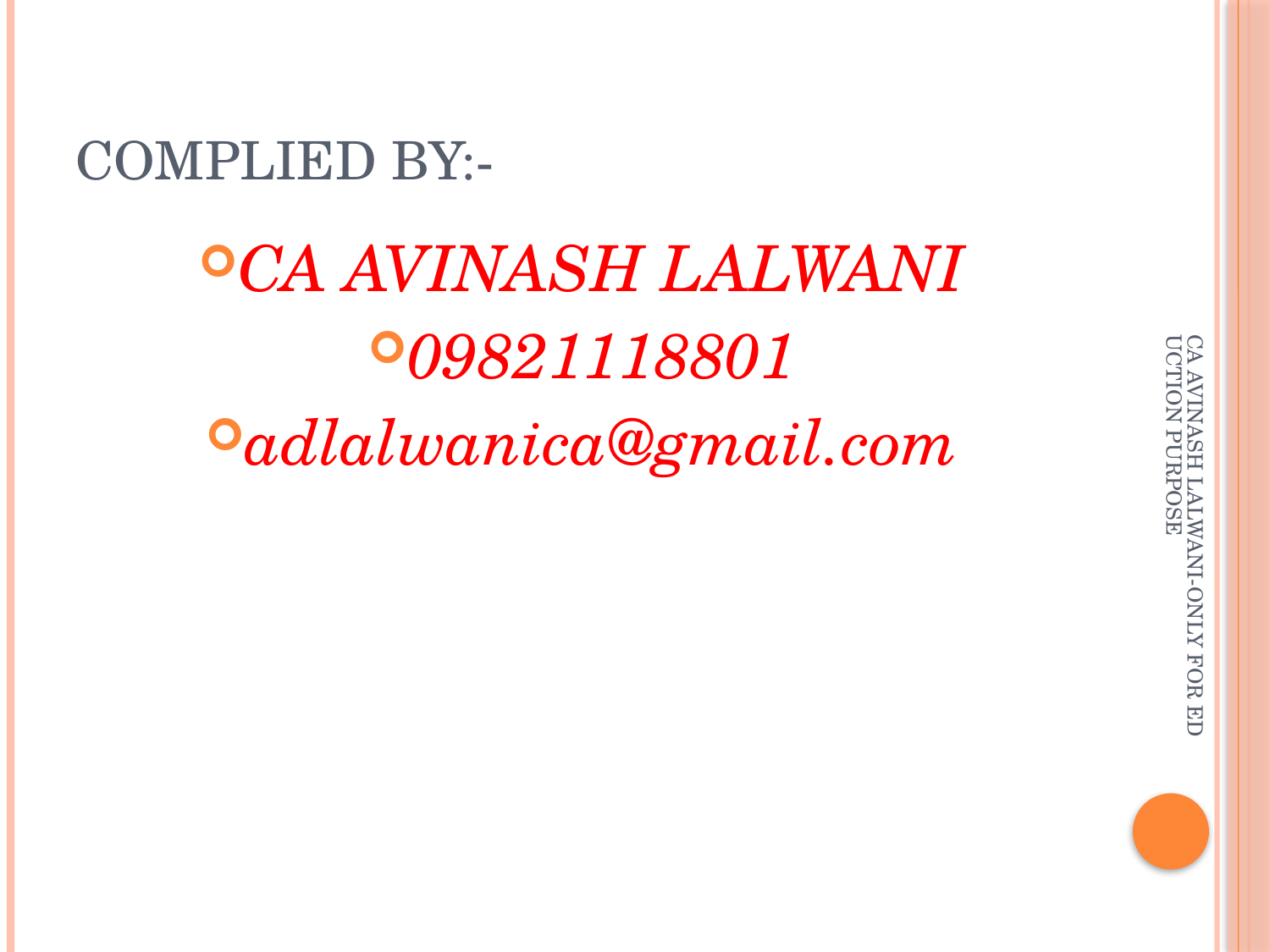

# Complied by:-
CA AVINASH LALWANI
09821118801
adlalwanica@gmail.com
CA AVINASH LALWANI-ONLY FOR EDUCTION PURPOSE